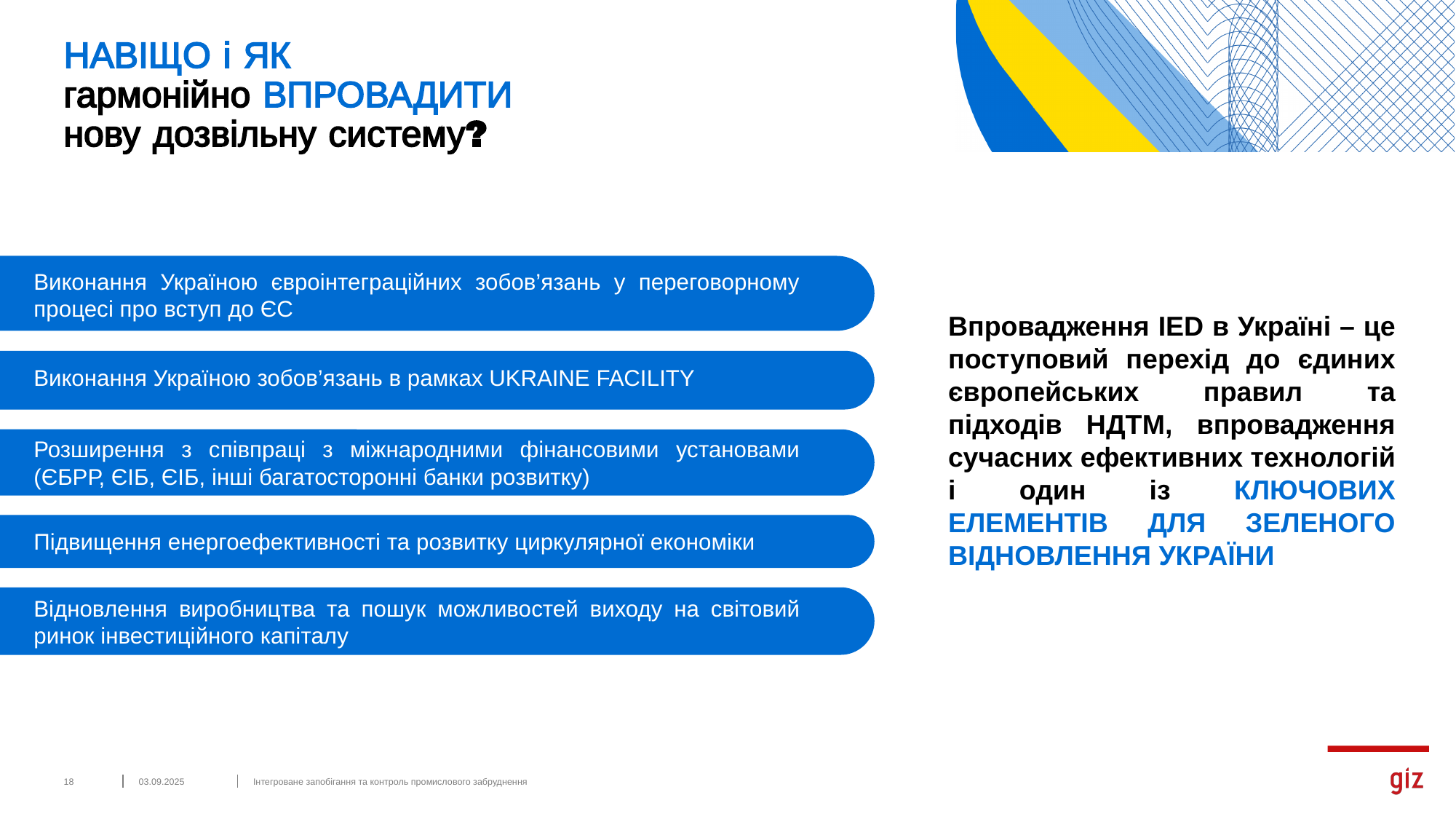

# НАВІЩО і ЯК гармонійно ВПРОВАДИТИ нову дозвільну систему?

Виконання Україною євроінтеграційних зобов’язань у переговорному процесі про вступ до ЄС
Впровадження IED в Україні – це поступовий перехід до єдиних європейських правил та підходів НДТМ, впровадження сучасних ефективних технологій і один із КЛЮЧОВИХ ЕЛЕМЕНТІВ ДЛЯ ЗЕЛЕНОГО ВІДНОВЛЕННЯ УКРАЇНИ

Виконання Україною зобов’язань в рамках UKRAINE FACILITY

Розширення з співпраці з міжнародними фінансовими установами (ЄБРР, ЄІБ, ЄІБ, інші багатосторонні банки розвитку)

Підвищення енергоефективності та розвитку циркулярної економіки

Відновлення виробництва та пошук можливостей виходу на світовий ринок інвестиційного капіталу
18
03.09.2025
Інтегроване запобігання та контроль промислового забруднення